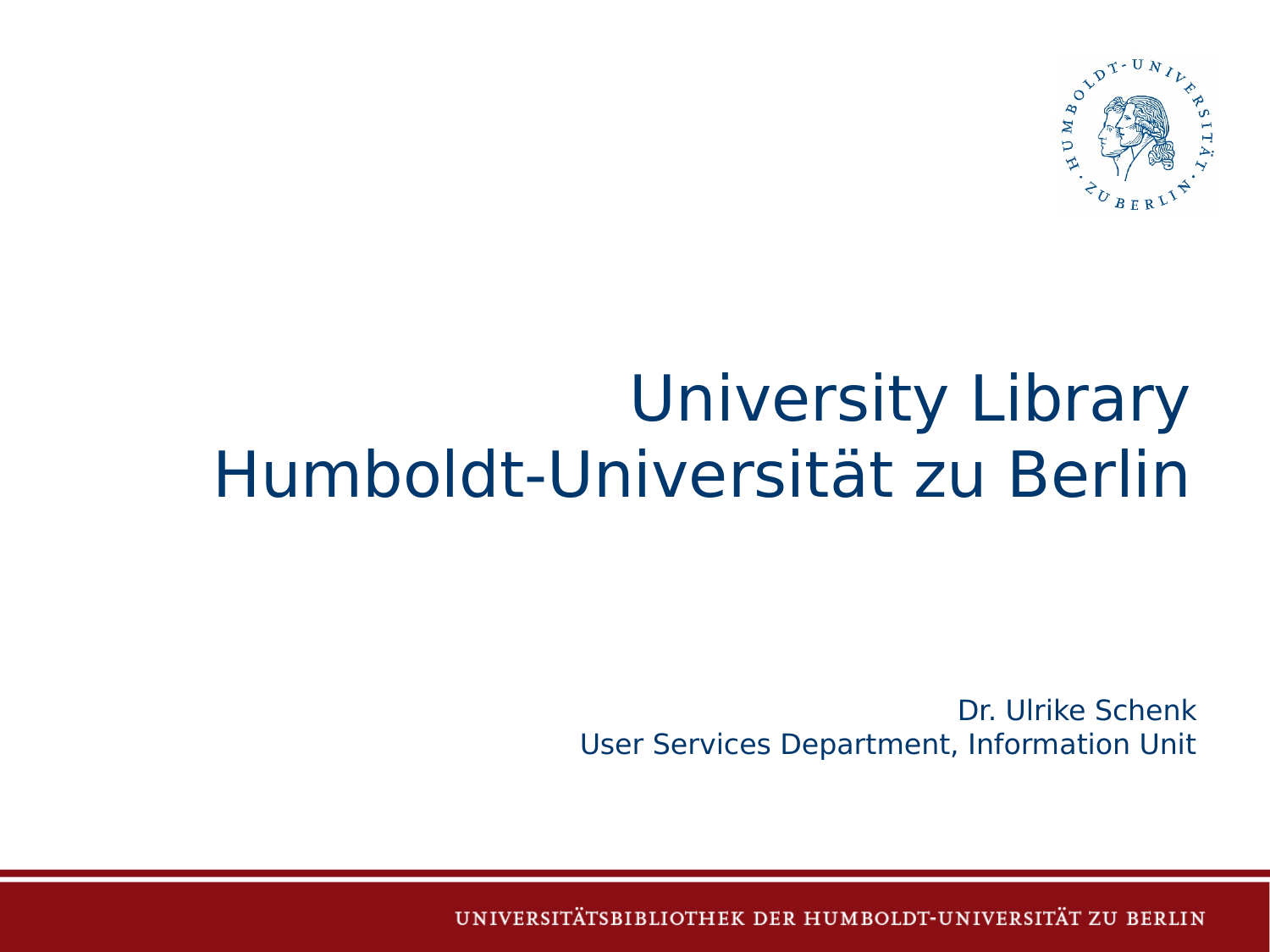

# University Library Humboldt-Universität zu Berlin
Dr. Ulrike Schenk
User Services Department, Information Unit